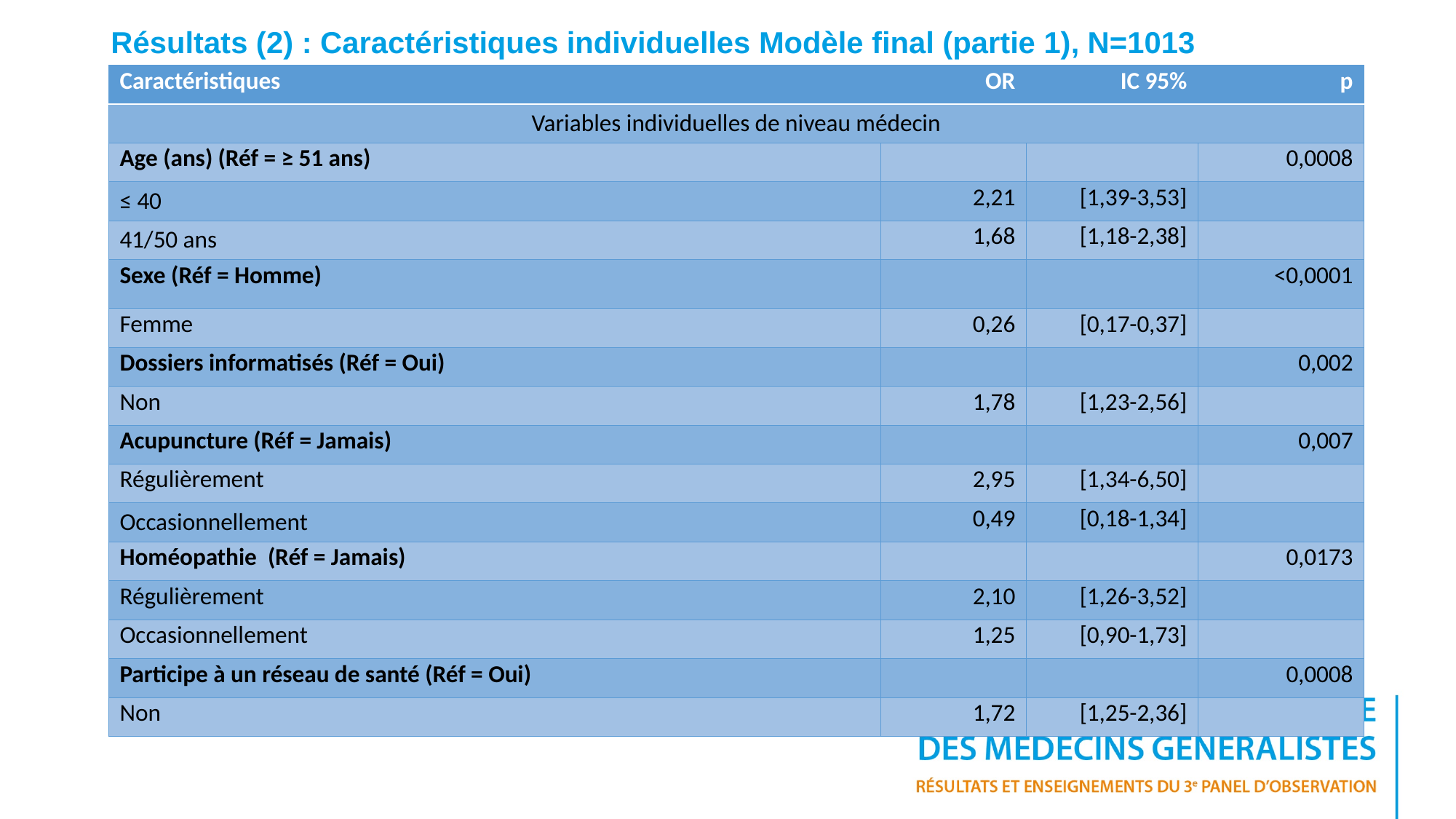

# Résultats (2) : Caractéristiques individuelles Modèle final (partie 1), N=1013
| Caractéristiques | OR | IC 95% | p |
| --- | --- | --- | --- |
| Variables individuelles de niveau médecin |  |  |  |
| Age (ans) (Réf = ≥ 51 ans) |  |  | 0,0008 |
| ≤ 40 | 2,21 | [1,39-3,53] |  |
| 41/50 ans | 1,68 | [1,18-2,38] |  |
| Sexe (Réf = Homme) |  |  | <0,0001 |
| Femme | 0,26 | [0,17-0,37] |  |
| Dossiers informatisés (Réf = Oui) |  |  | 0,002 |
| Non | 1,78 | [1,23-2,56] |  |
| Acupuncture (Réf = Jamais) |  |  | 0,007 |
| Régulièrement | 2,95 | [1,34-6,50] |  |
| Occasionnellement | 0,49 | [0,18-1,34] |  |
| Homéopathie (Réf = Jamais) |  |  | 0,0173 |
| Régulièrement | 2,10 | [1,26-3,52] |  |
| Occasionnellement | 1,25 | [0,90-1,73] |  |
| Participe à un réseau de santé (Réf = Oui) |  |  | 0,0008 |
| Non | 1,72 | [1,25-2,36] |  |